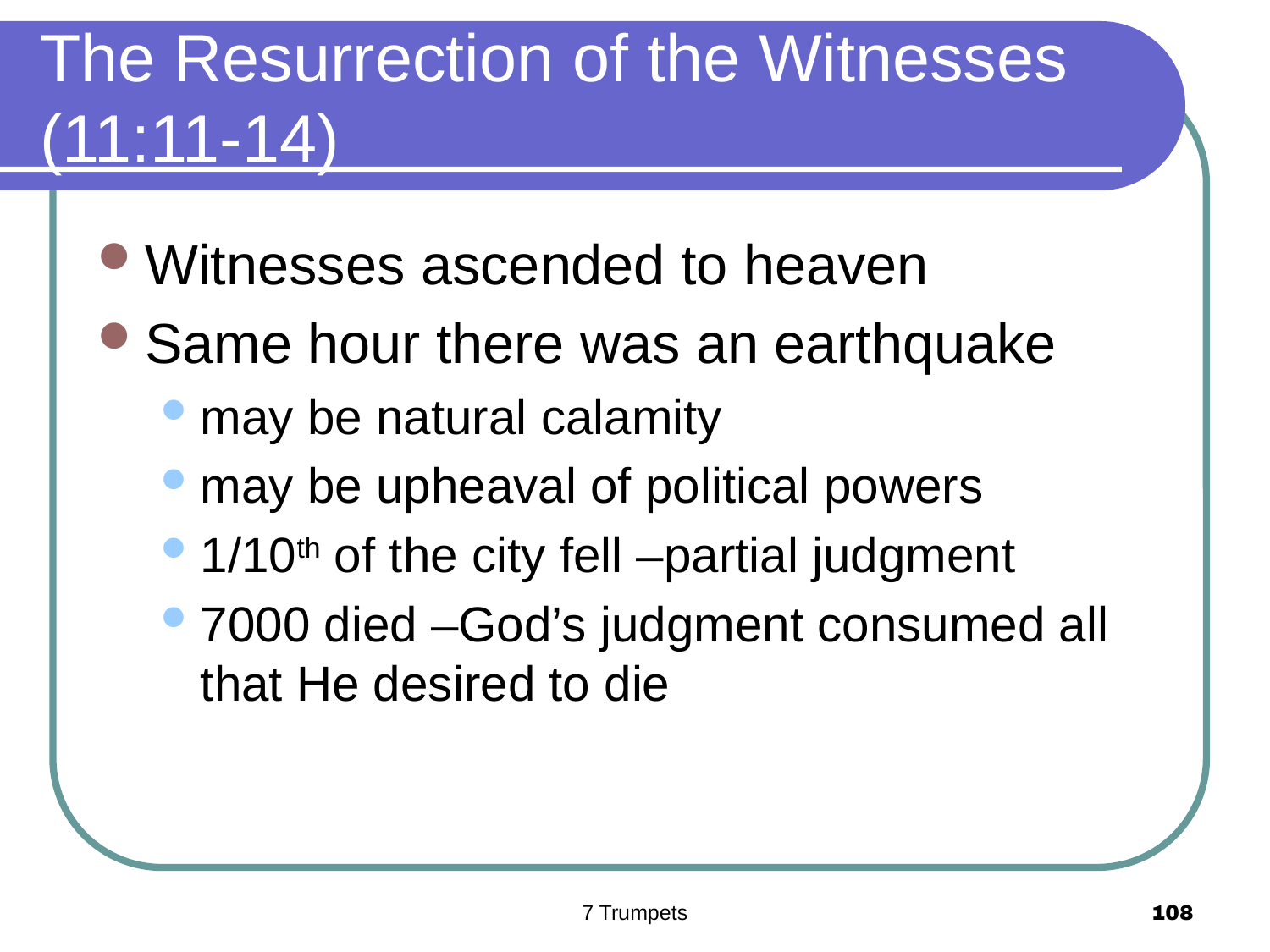

# The Resurrection of the Witnesses (11:11-14)
Witnesses ascended to heaven
Same hour there was an earthquake
may be natural calamity
may be upheaval of political powers
1/10th of the city fell –partial judgment
7000 died –God’s judgment consumed all that He desired to die

7 Trumpets
108